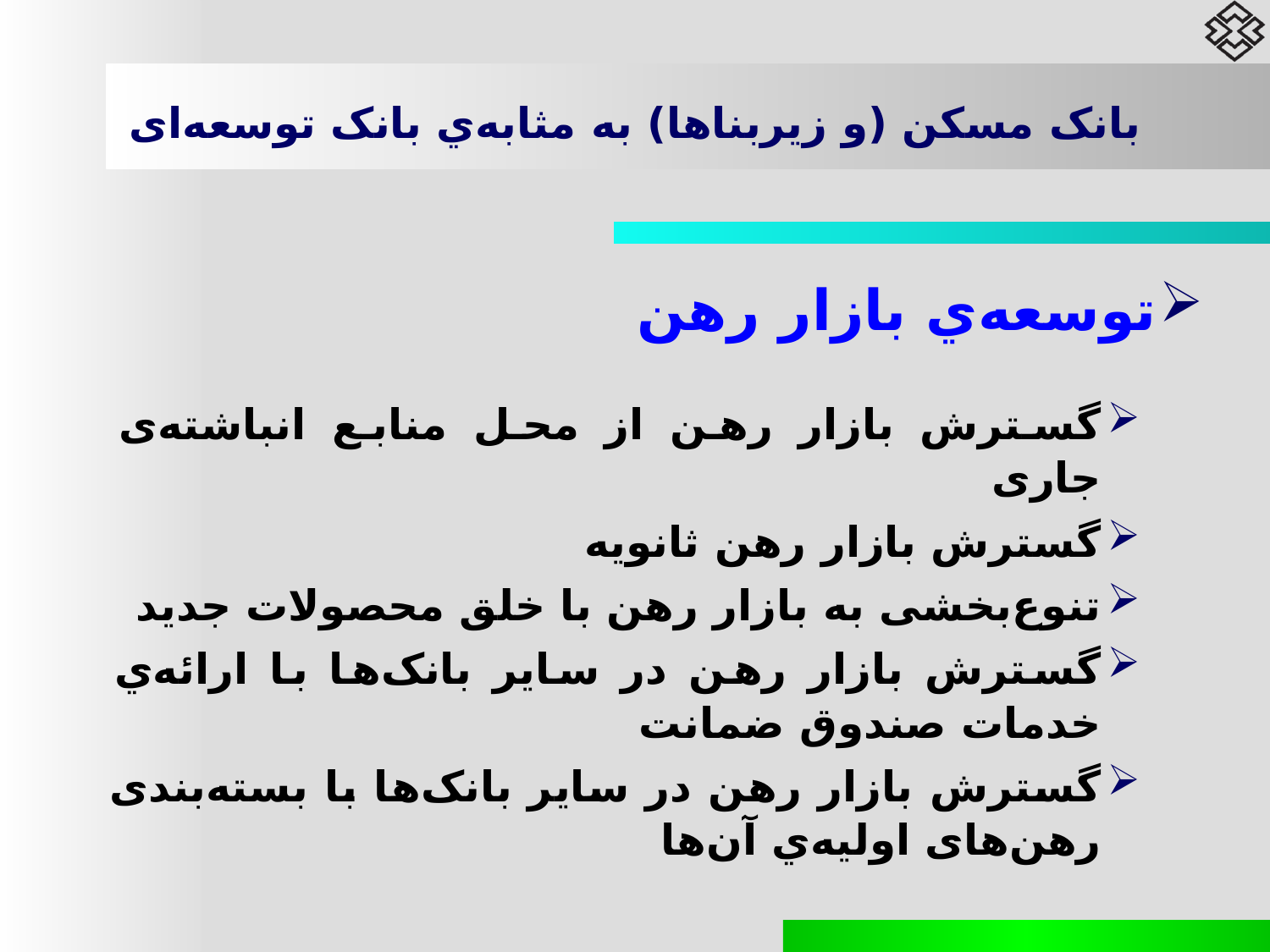

# بانک مسکن (و زیربناها) به مثابه‌ي بانک توسعه‌ای
توسعه‌ي بازار رهن

گسترش بازار رهن از محل منابع انباشته‌ی جاری
گسترش بازار رهن ثانویه
تنوع‌بخشی به بازار رهن با خلق محصولات جدید
گسترش بازار رهن در سایر بانک‌ها با ارائه‌ي خدمات صندوق ضمانت
گسترش بازار رهن در سایر بانک‌ها با بسته‌بندی رهن‌های اولیه‌ي آن‌ها